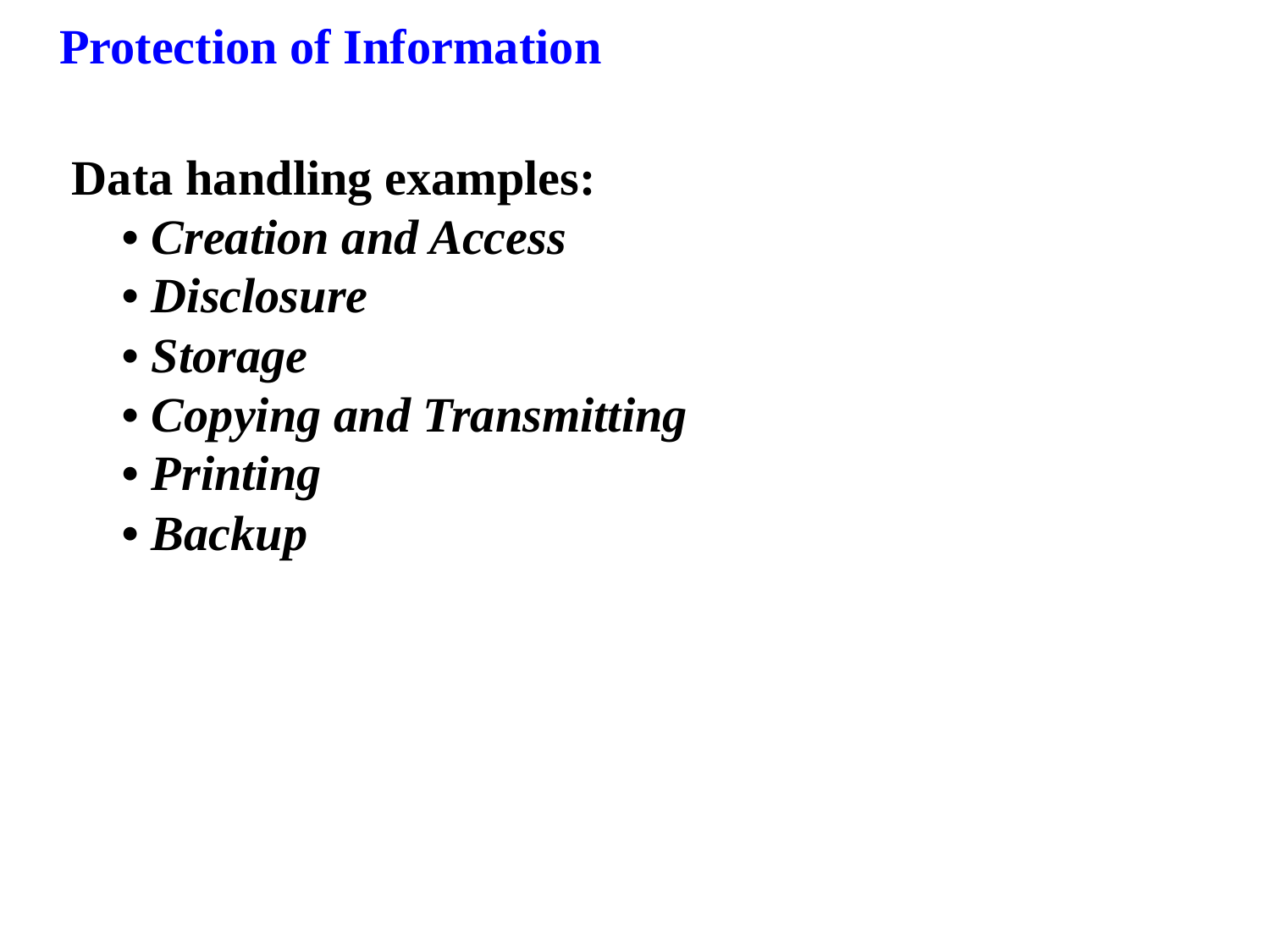

Protection of Information
Data handling examples:
	• Creation and Access
	• Disclosure
	• Storage
	• Copying and Transmitting
	• Printing
	• Backup